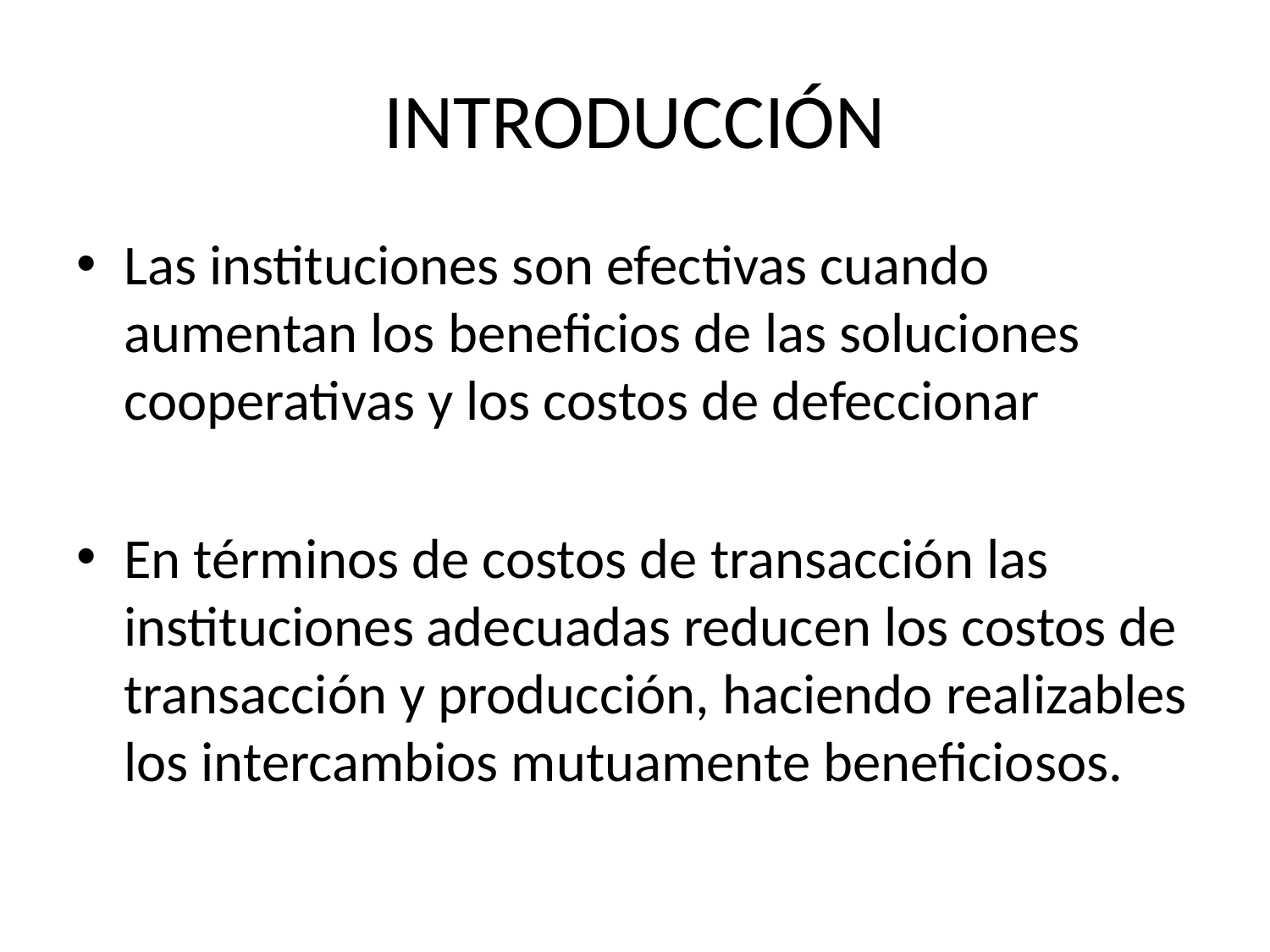

# INTRODUCCIÓN
Las instituciones son efectivas cuando aumentan los beneficios de las soluciones cooperativas y los costos de defeccionar

En términos de costos de transacción las instituciones adecuadas reducen los costos de transacción y producción, haciendo realizables los intercambios mutuamente beneficiosos.